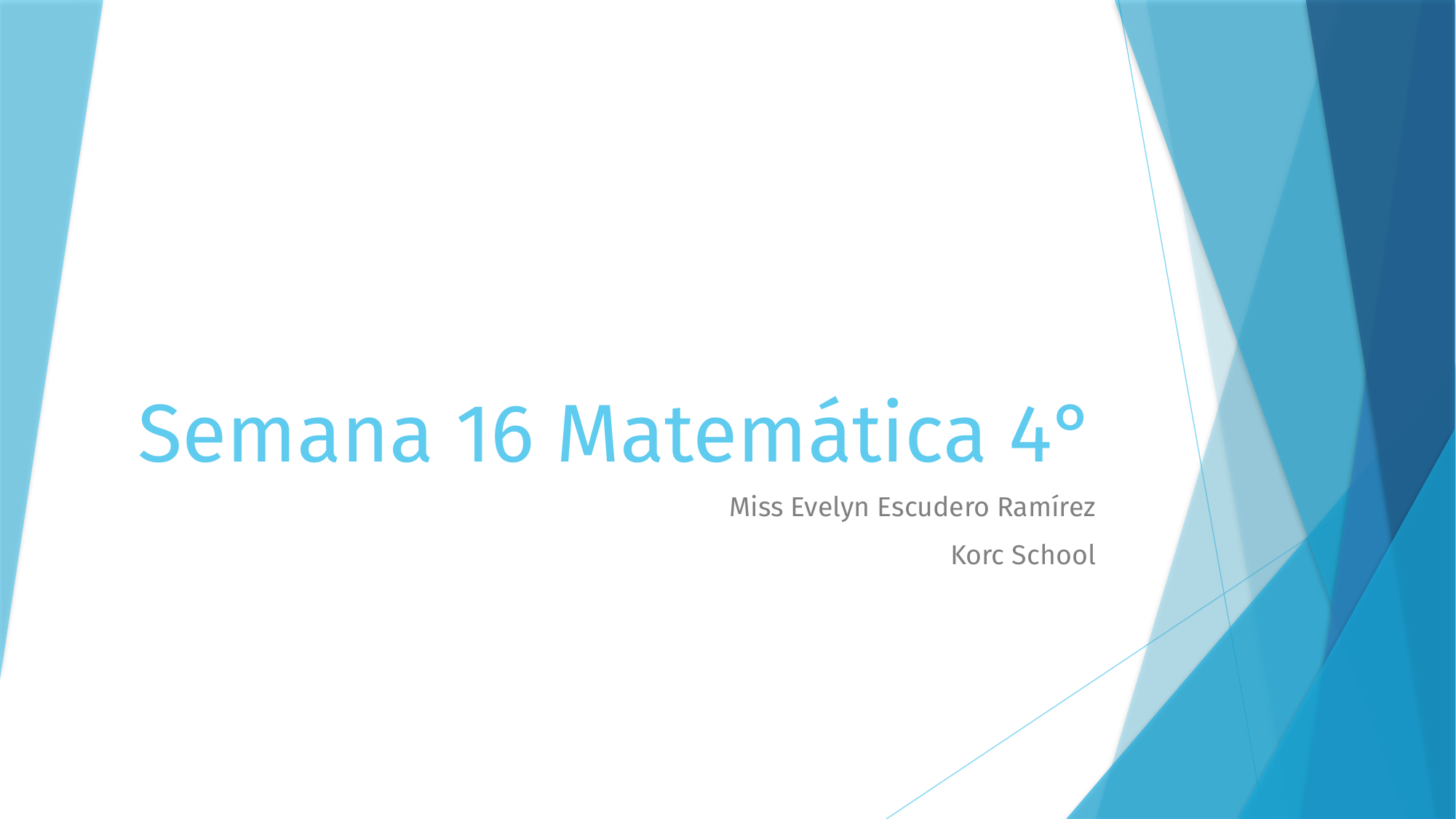

# Semana 16 Matemática 4°
Miss Evelyn Escudero Ramírez
Korc School